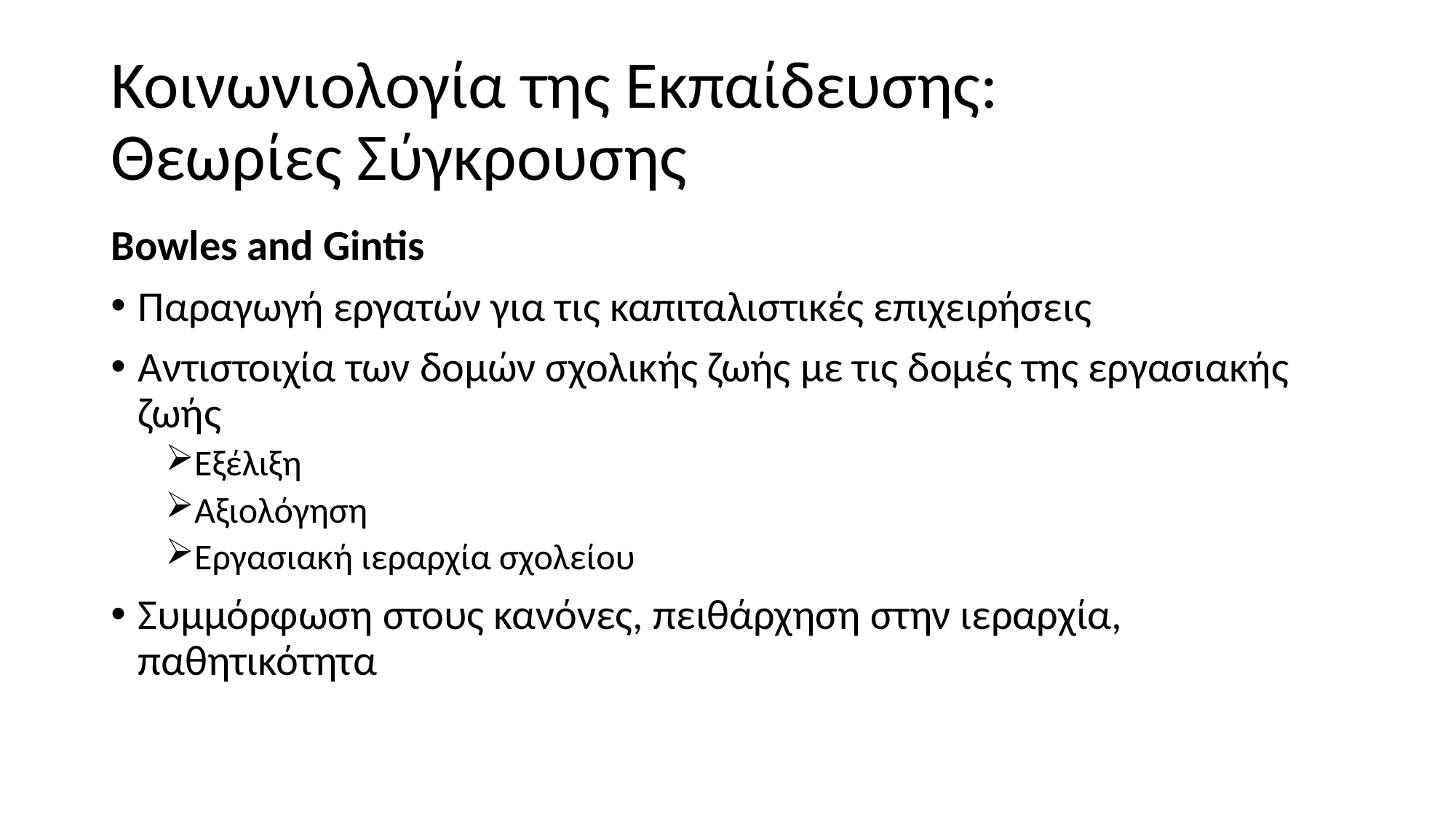

# Κοινωνιολογία της Εκπαίδευσης: Θεωρίες Σύγκρουσης
Bowles and Gintis
Παραγωγή εργατών για τις καπιταλιστικές επιχειρήσεις
Αντιστοιχία των δομών σχολικής ζωής με τις δομές της εργασιακής ζωής
Εξέλιξη
Αξιολόγηση
Εργασιακή ιεραρχία σχολείου
Συμμόρφωση στους κανόνες, πειθάρχηση στην ιεραρχία, παθητικότητα